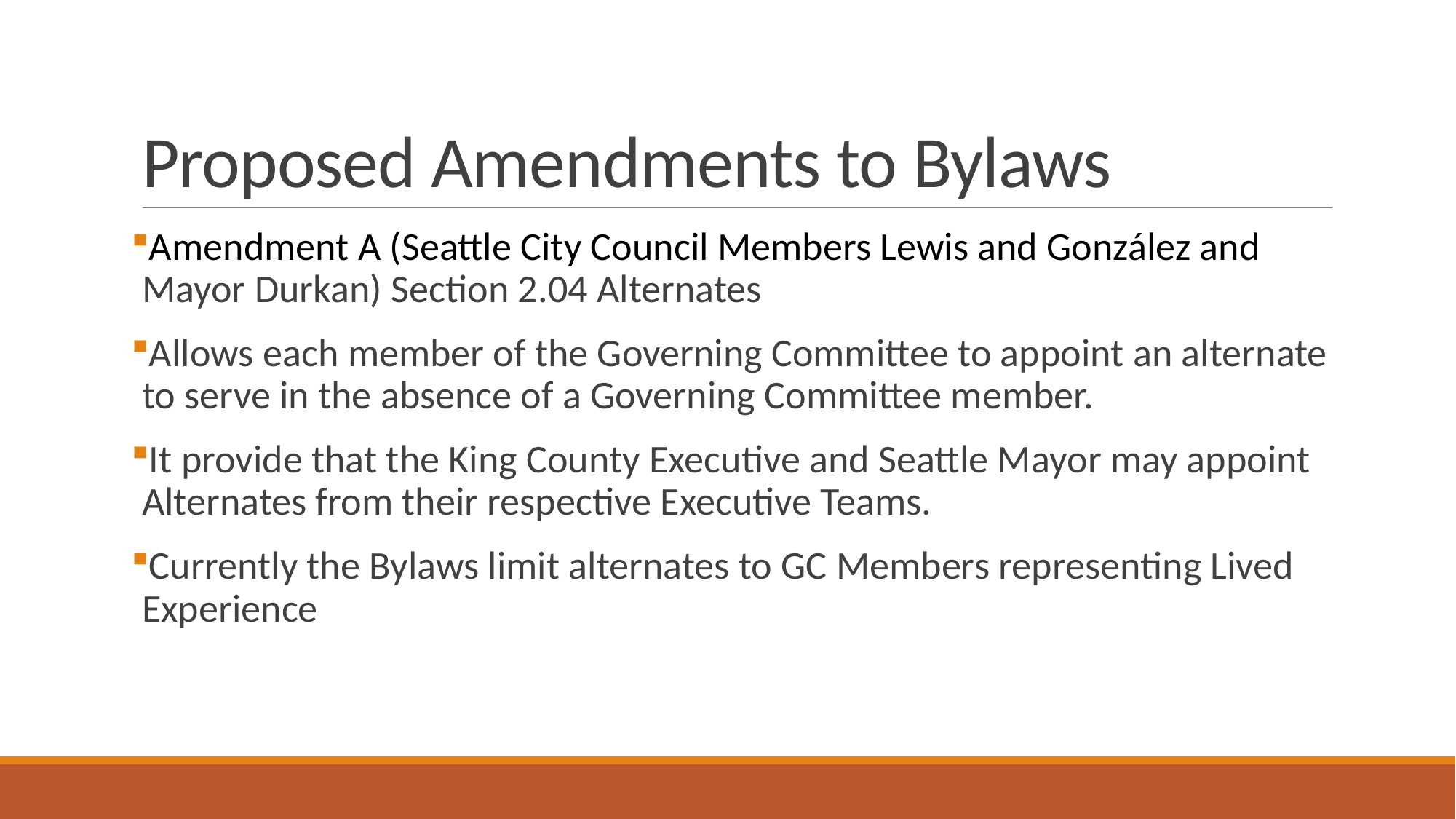

# Proposed Amendments to Bylaws
Amendment A (Seattle City Council Members Lewis and González and Mayor Durkan) Section 2.04 Alternates
Allows each member of the Governing Committee to appoint an alternate to serve in the absence of a Governing Committee member.
It provide that the King County Executive and Seattle Mayor may appoint Alternates from their respective Executive Teams.
Currently the Bylaws limit alternates to GC Members representing Lived Experience